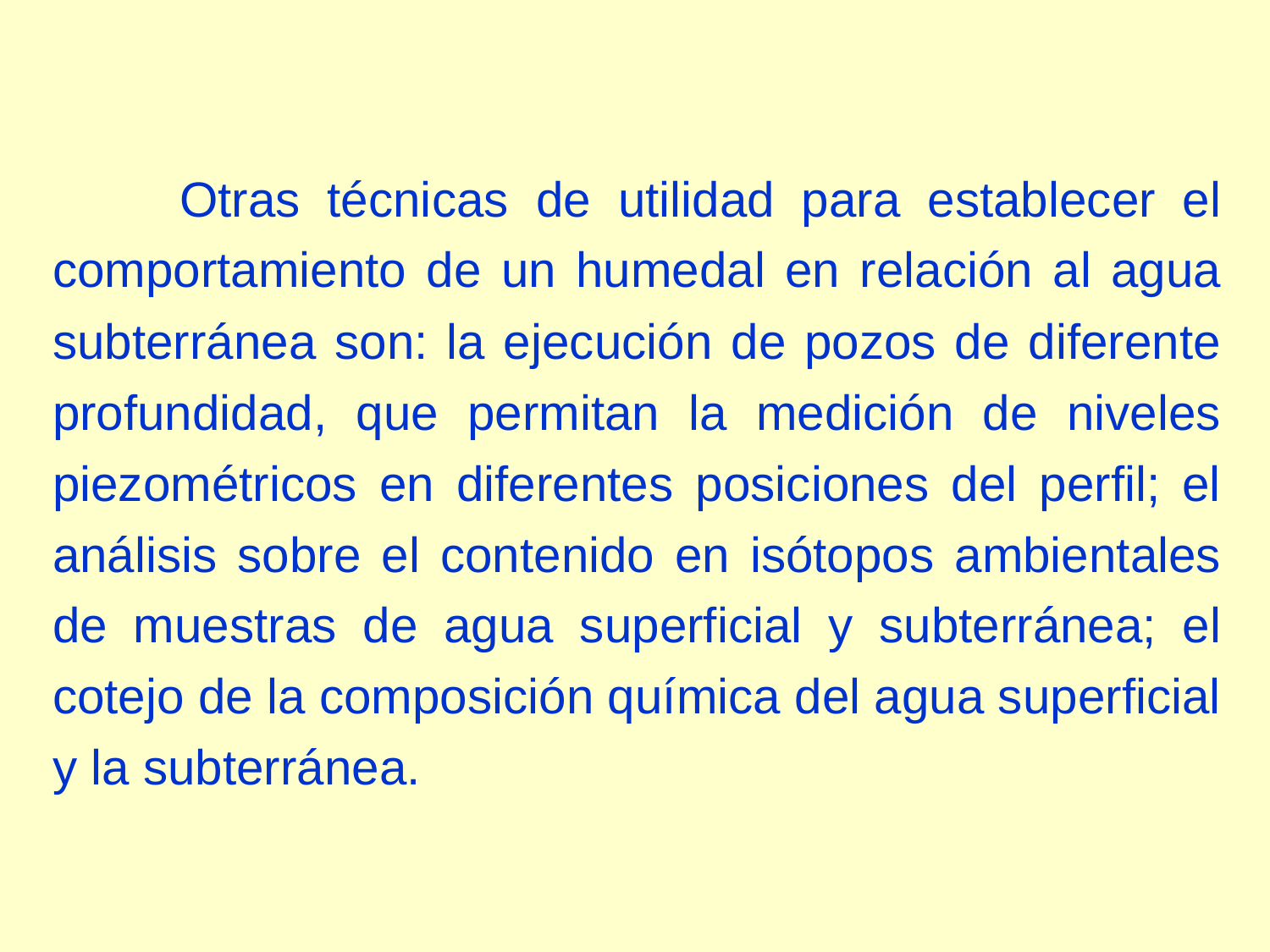

Otras técnicas de utilidad para establecer el comportamiento de un humedal en relación al agua subterránea son: la ejecución de pozos de diferente profundidad, que permitan la medición de niveles piezométricos en diferentes posiciones del perfil; el análisis sobre el contenido en isótopos ambientales de muestras de agua superficial y subterránea; el cotejo de la composición química del agua superficial y la subterránea.